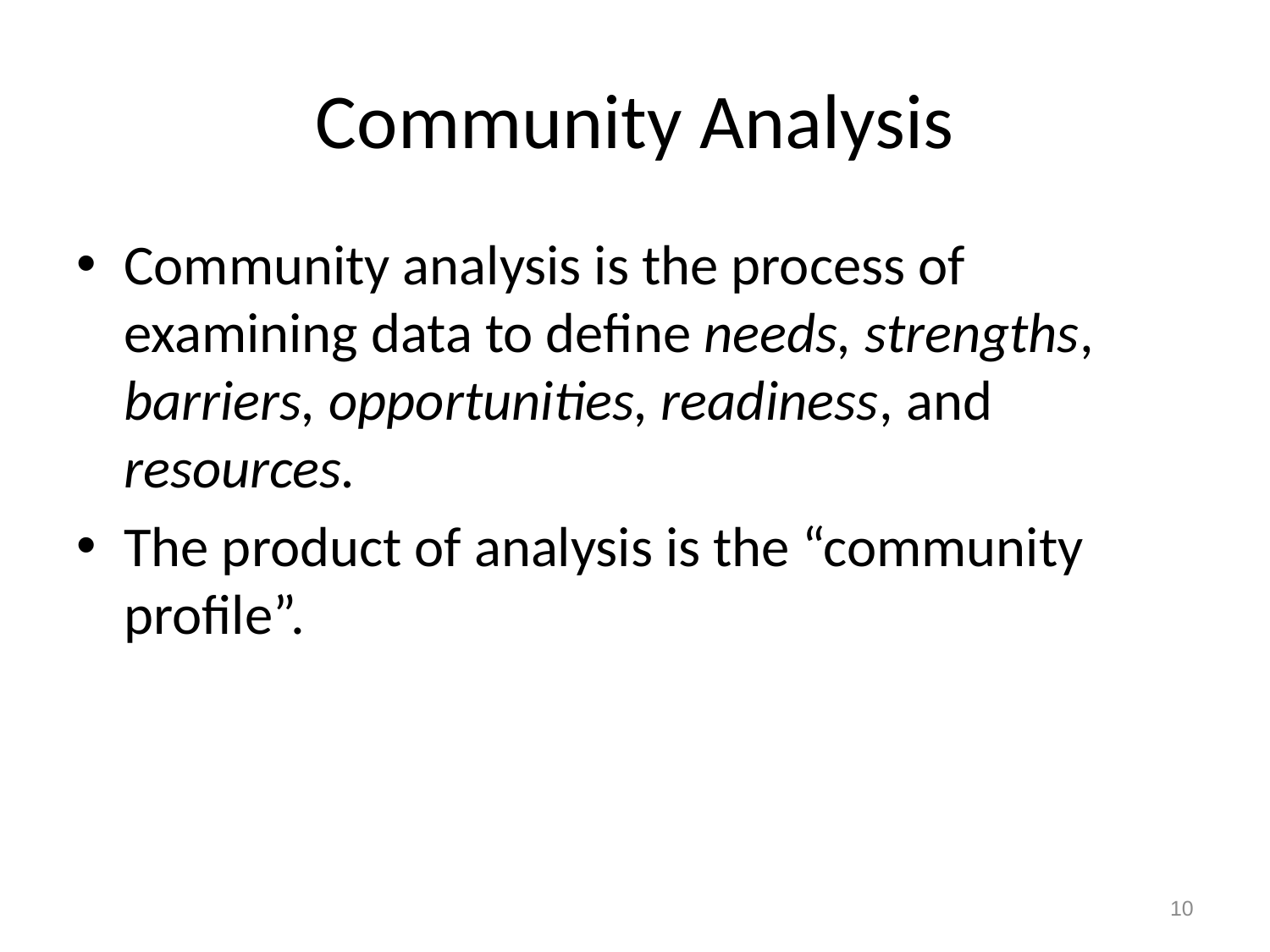

# Community Analysis
Community analysis is the process of examining data to define needs, strengths, barriers, opportunities, readiness, and resources.
The product of analysis is the “community profile”.
10